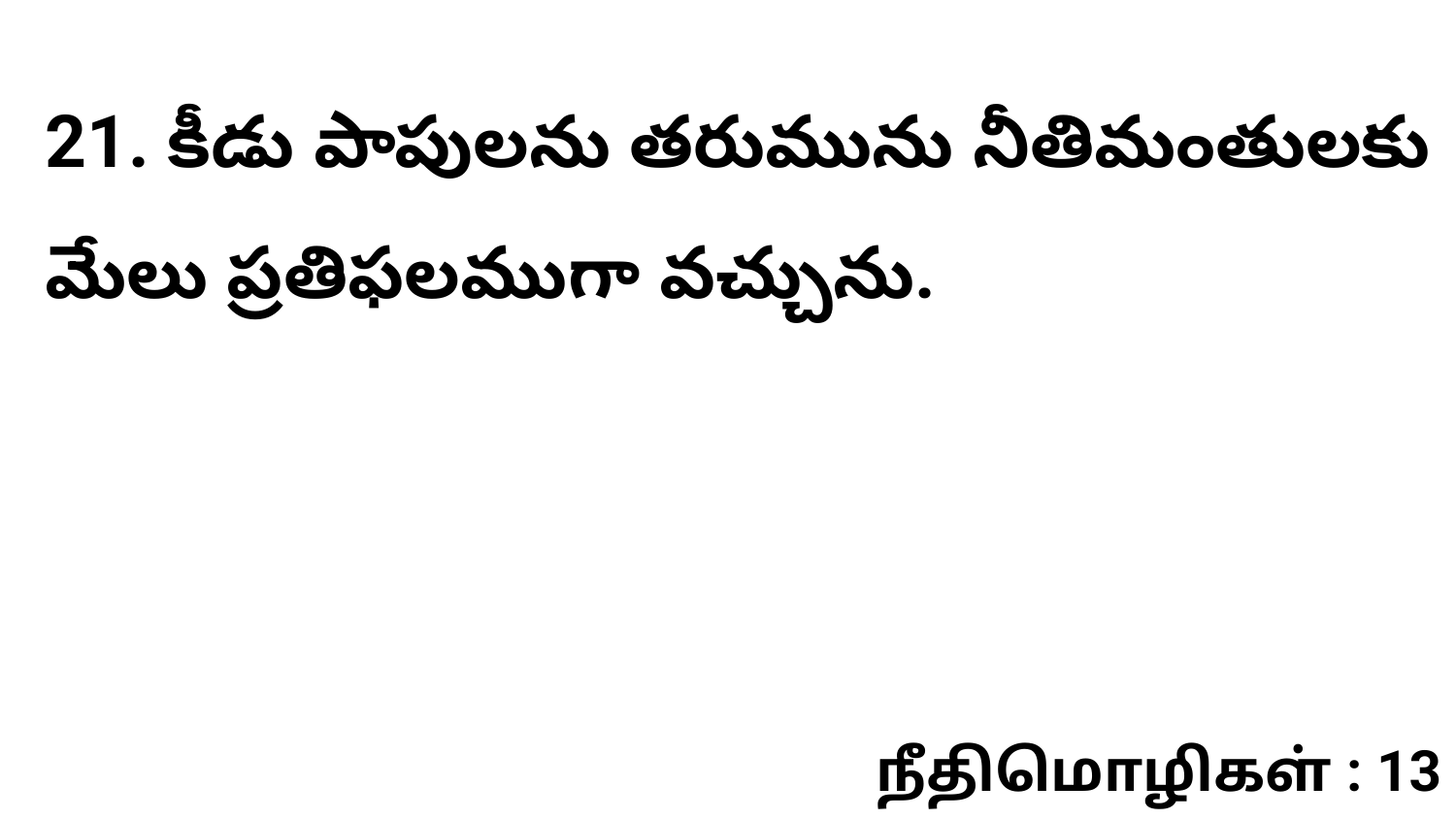

21. కీడు పాపులను తరుమును నీతిమంతులకు మేలు ప్రతిఫలముగా వచ్చును.
நீதிமொழிகள் : 13